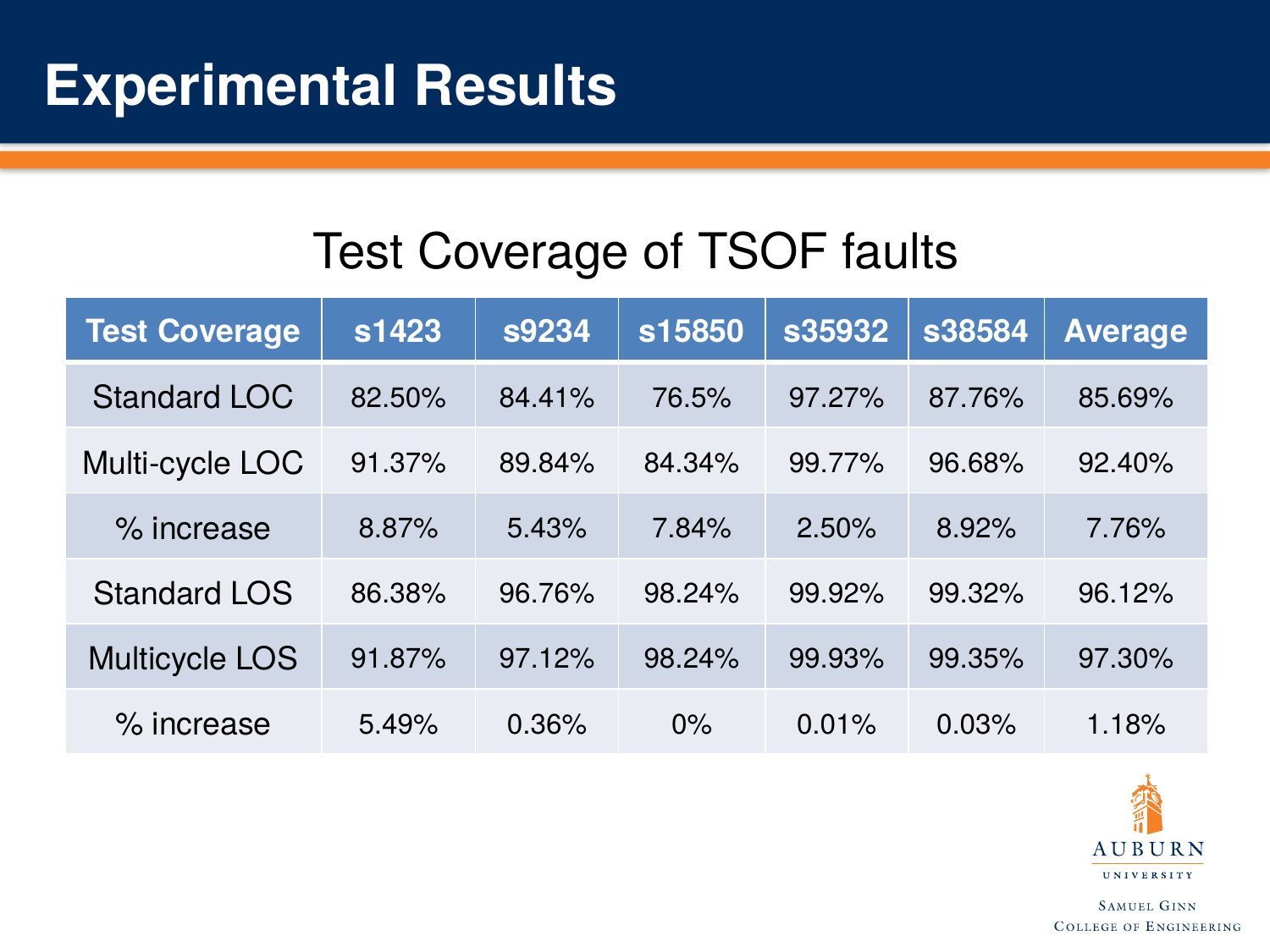

# Experimental Results
Test Coverage of TSOF faults
| Test Coverage | s1423 | s9234 | s15850 | s35932 | s38584 | Average |
| --- | --- | --- | --- | --- | --- | --- |
| Standard LOC | 82.50% | 84.41% | 76.5% | 97.27% | 87.76% | 85.69% |
| Multi-cycle LOC | 91.37% | 89.84% | 84.34% | 99.77% | 96.68% | 92.40% |
| % increase | 8.87% | 5.43% | 7.84% | 2.50% | 8.92% | 7.76% |
| Standard LOS | 86.38% | 96.76% | 98.24% | 99.92% | 99.32% | 96.12% |
| Multicycle LOS | 91.87% | 97.12% | 98.24% | 99.93% | 99.35% | 97.30% |
| % increase | 5.49% | 0.36% | 0% | 0.01% | 0.03% | 1.18% |